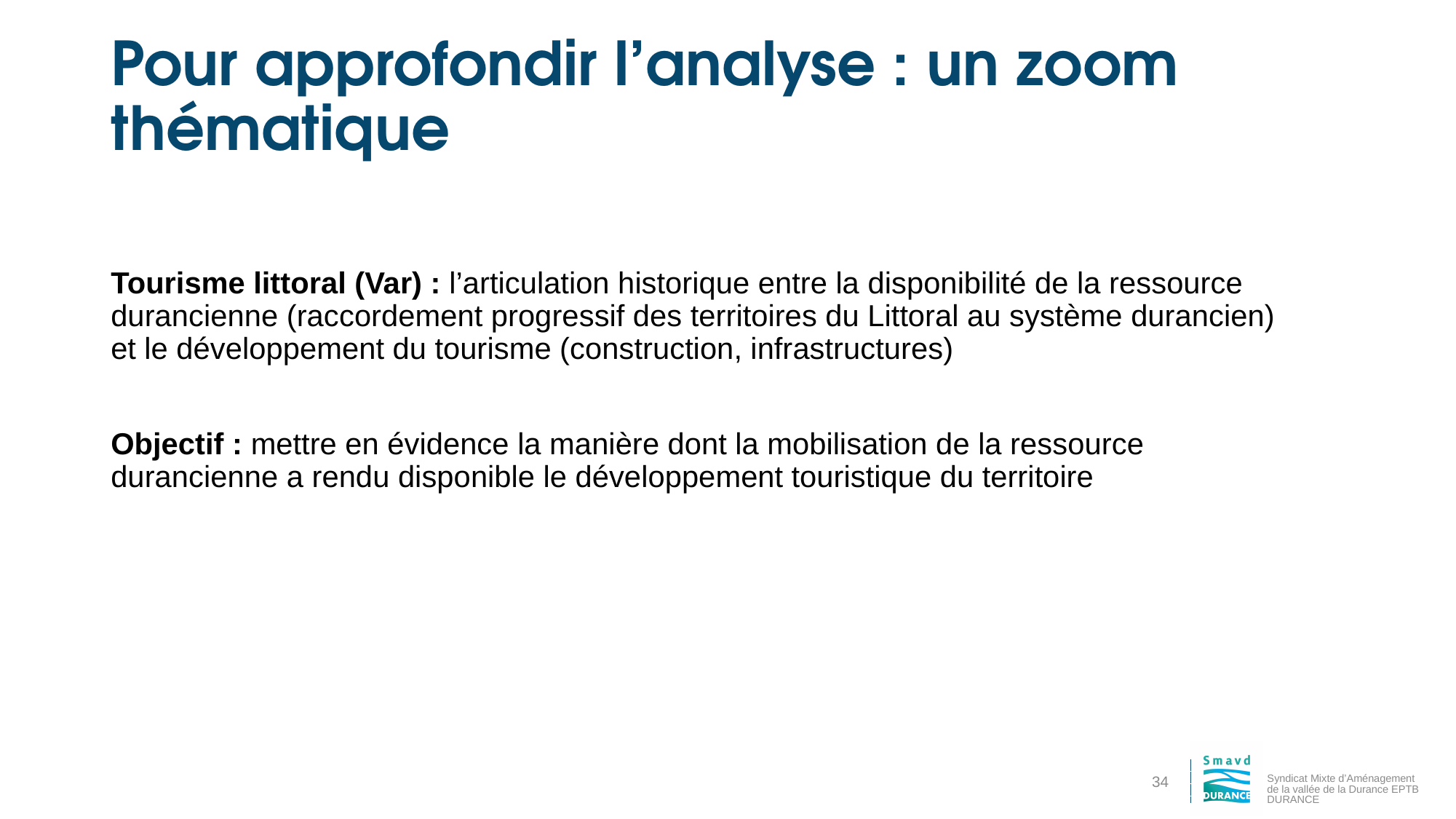

# Pour approfondir l’analyse : un zoom thématique
Tourisme littoral (Var) : l’articulation historique entre la disponibilité de la ressource durancienne (raccordement progressif des territoires du Littoral au système durancien) et le développement du tourisme (construction, infrastructures)

Objectif : mettre en évidence la manière dont la mobilisation de la ressource durancienne a rendu disponible le développement touristique du territoire
Syndicat Mixte d’Aménagement de la vallée de la Durance EPTB DURANCE
34